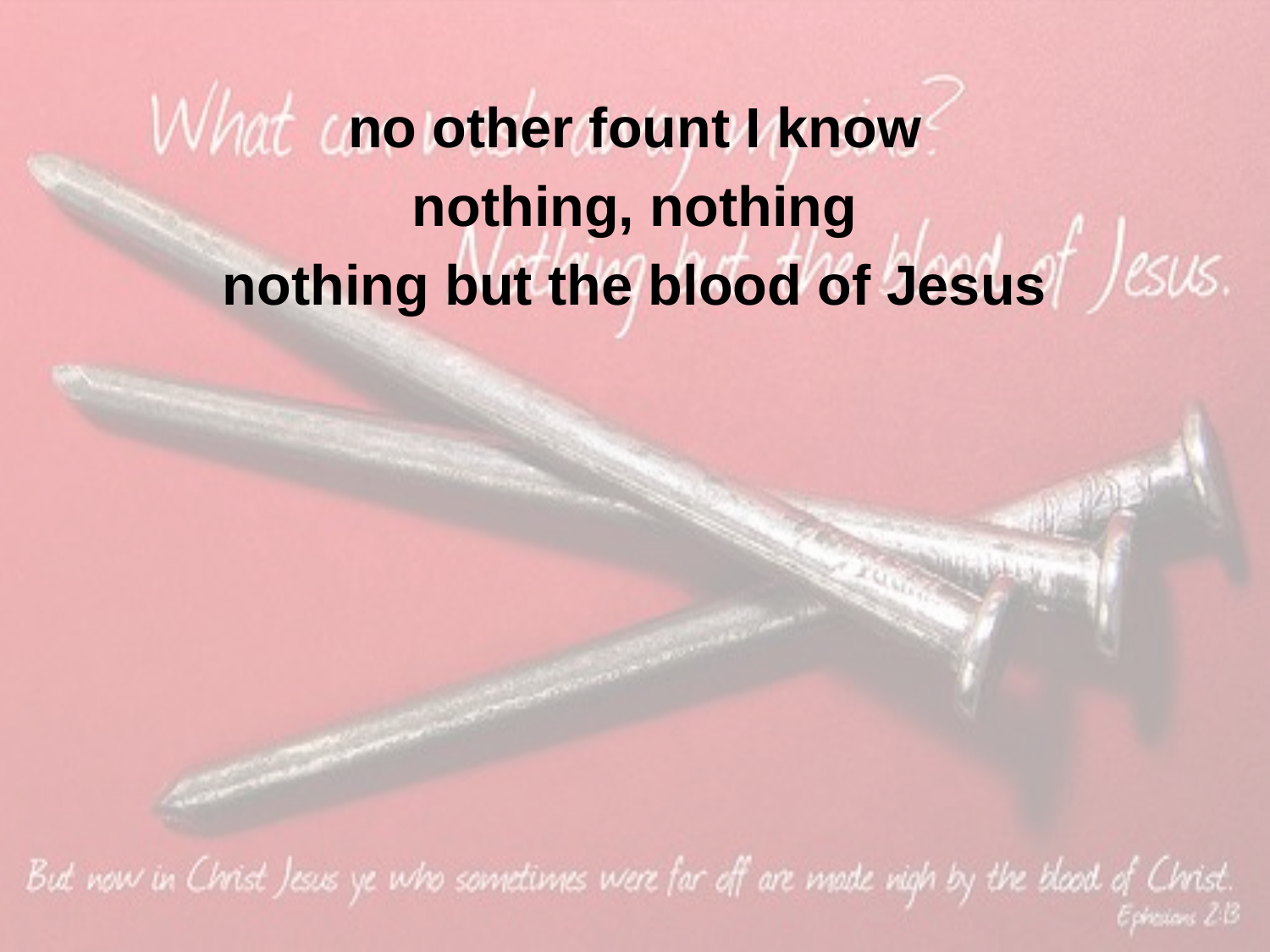

no other fount I know
nothing, nothing
nothing but the blood of Jesus